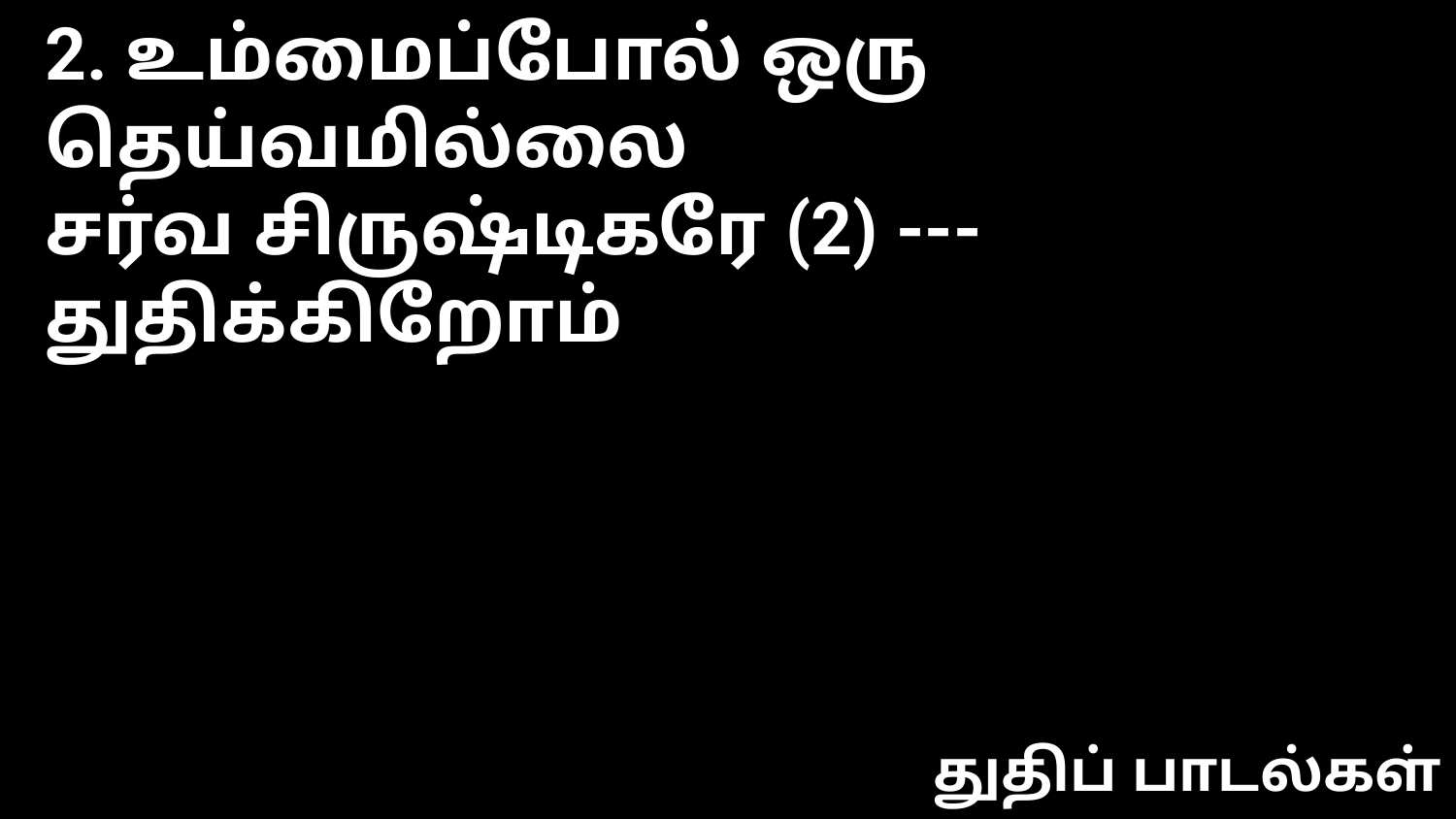

2. உம்மைப்போல் ஒரு தெய்வமில்லை
சர்வ சிருஷ்டிகரே (2) --- துதிக்கிறோம்

துதிப் பாடல்கள்